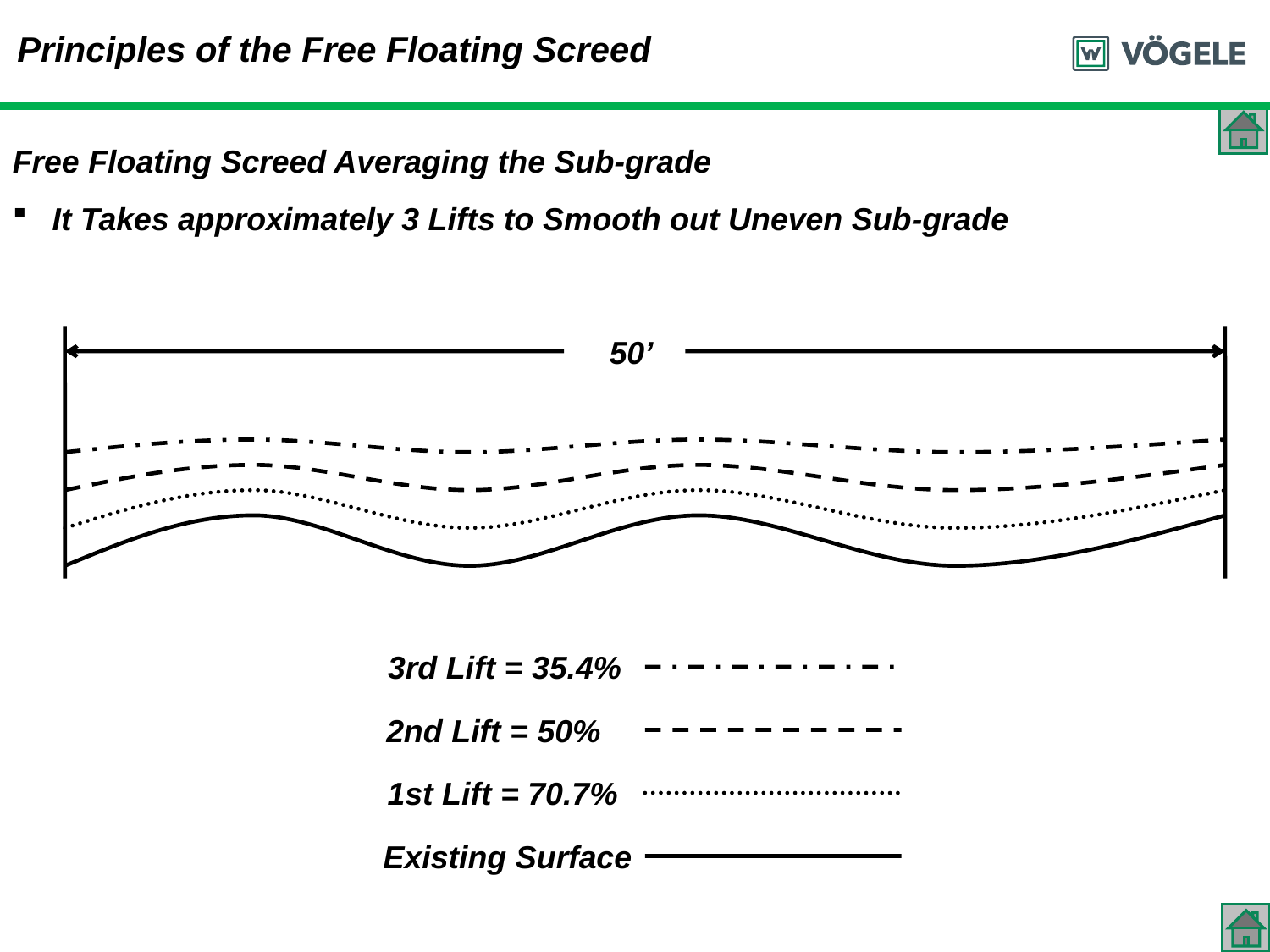

Principles of the Free Floating Screed
Free Floating Screed Averaging the Sub-grade
It Takes approximately 3 Lifts to Smooth out Uneven Sub-grade

50’

3rd Lift = 35.4%

2nd Lift = 50%

1st Lift = 70.7%

Existing Surface